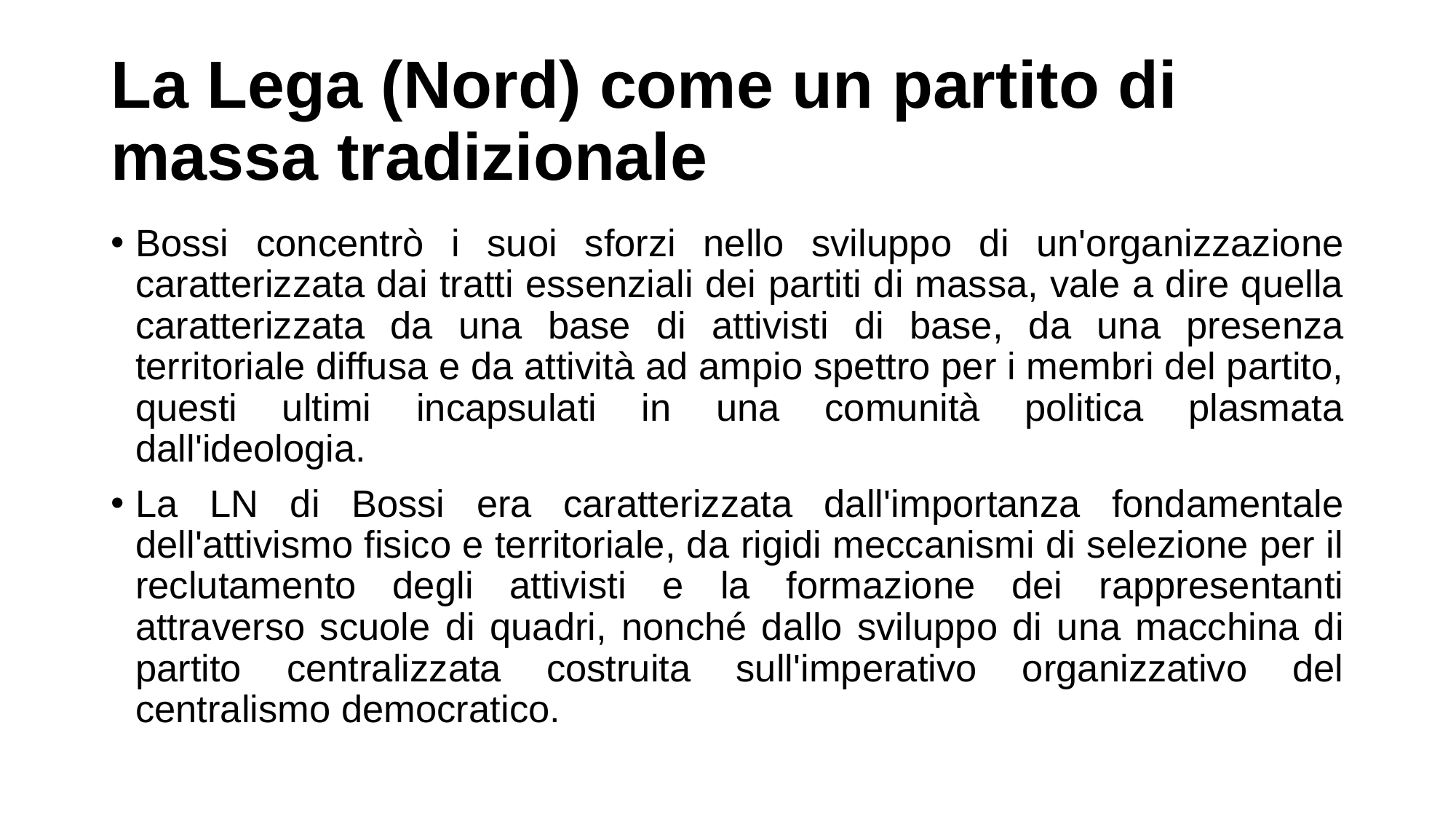

# La Lega (Nord) come un partito di massa tradizionale
Bossi concentrò i suoi sforzi nello sviluppo di un'organizzazione caratterizzata dai tratti essenziali dei partiti di massa, vale a dire quella caratterizzata da una base di attivisti di base, da una presenza territoriale diffusa e da attività ad ampio spettro per i membri del partito, questi ultimi incapsulati in una comunità politica plasmata dall'ideologia.
La LN di Bossi era caratterizzata dall'importanza fondamentale dell'attivismo fisico e territoriale, da rigidi meccanismi di selezione per il reclutamento degli attivisti e la formazione dei rappresentanti attraverso scuole di quadri, nonché dallo sviluppo di una macchina di partito centralizzata costruita sull'imperativo organizzativo del centralismo democratico.